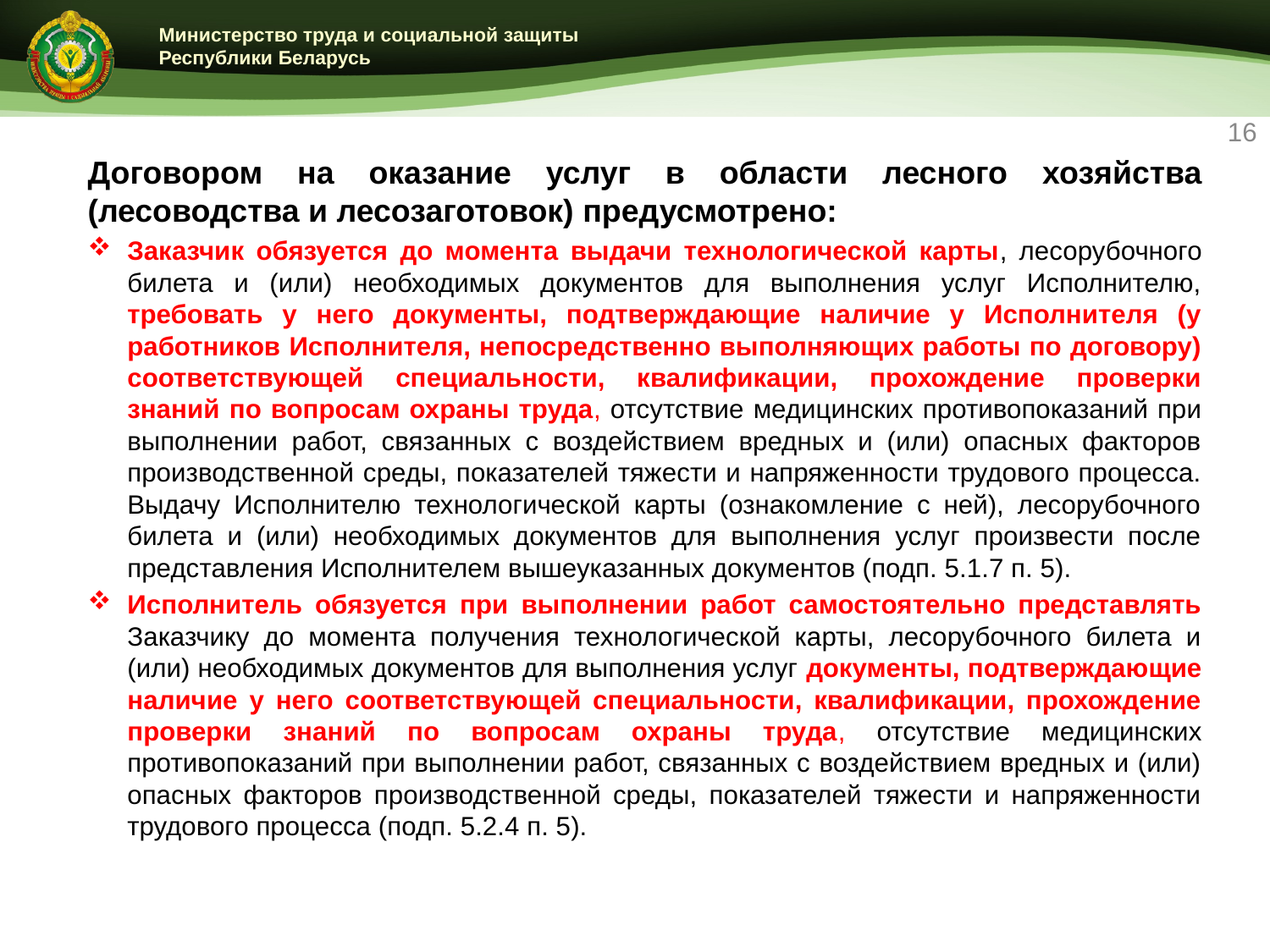

16
Договором на оказание услуг в области лесного хозяйства (лесоводства и лесозаготовок) предусмотрено:
Заказчик обязуется до момента выдачи технологической карты, лесорубочного билета и (или) необходимых документов для выполнения услуг Исполнителю, требовать у него документы, подтверждающие наличие у Исполнителя (у работников Исполнителя, непосредственно выполняющих работы по договору) соответствующей специальности, квалификации, прохождение проверки знаний по вопросам охраны труда, отсутствие медицинских противопоказаний при выполнении работ, связанных с воздействием вредных и (или) опасных факторов производственной среды, показателей тяжести и напряженности трудового процесса. Выдачу Исполнителю технологической карты (ознакомление с ней), лесорубочного билета и (или) необходимых документов для выполнения услуг произвести после представления Исполнителем вышеуказанных документов (подп. 5.1.7 п. 5).
Исполнитель обязуется при выполнении работ самостоятельно представлять Заказчику до момента получения технологической карты, лесорубочного билета и (или) необходимых документов для выполнения услуг документы, подтверждающие наличие у него соответствующей специальности, квалификации, прохождение проверки знаний по вопросам охраны труда, отсутствие медицинских противопоказаний при выполнении работ, связанных с воздействием вредных и (или) опасных факторов производственной среды, показателей тяжести и напряженности трудового процесса (подп. 5.2.4 п. 5).